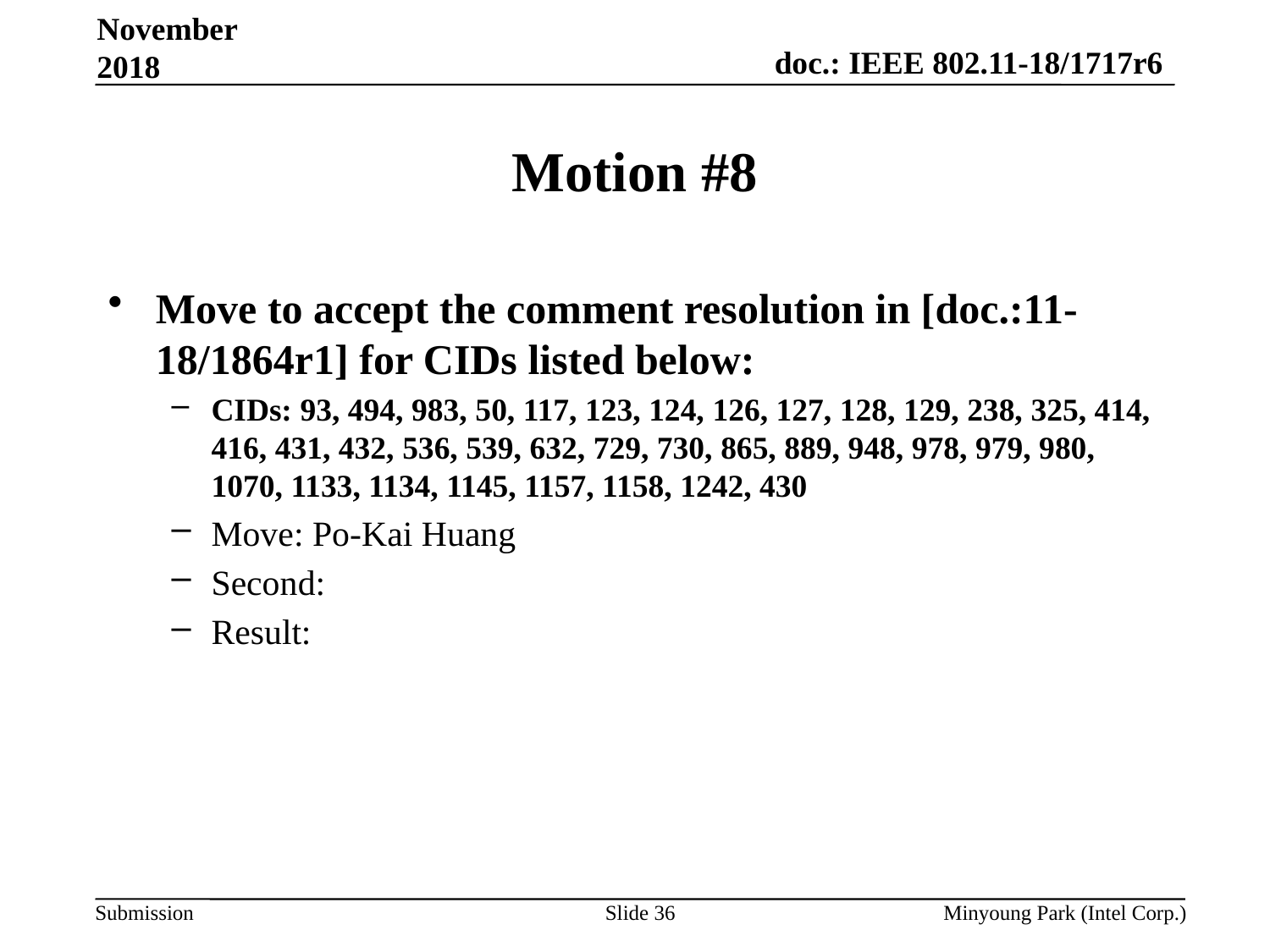

November 2018
# Motion #8
Move to accept the comment resolution in [doc.:11-18/1864r1] for CIDs listed below:
CIDs: 93, 494, 983, 50, 117, 123, 124, 126, 127, 128, 129, 238, 325, 414, 416, 431, 432, 536, 539, 632, 729, 730, 865, 889, 948, 978, 979, 980, 1070, 1133, 1134, 1145, 1157, 1158, 1242, 430
Move: Po-Kai Huang
Second:
Result:
Slide 36
Minyoung Park (Intel Corp.)